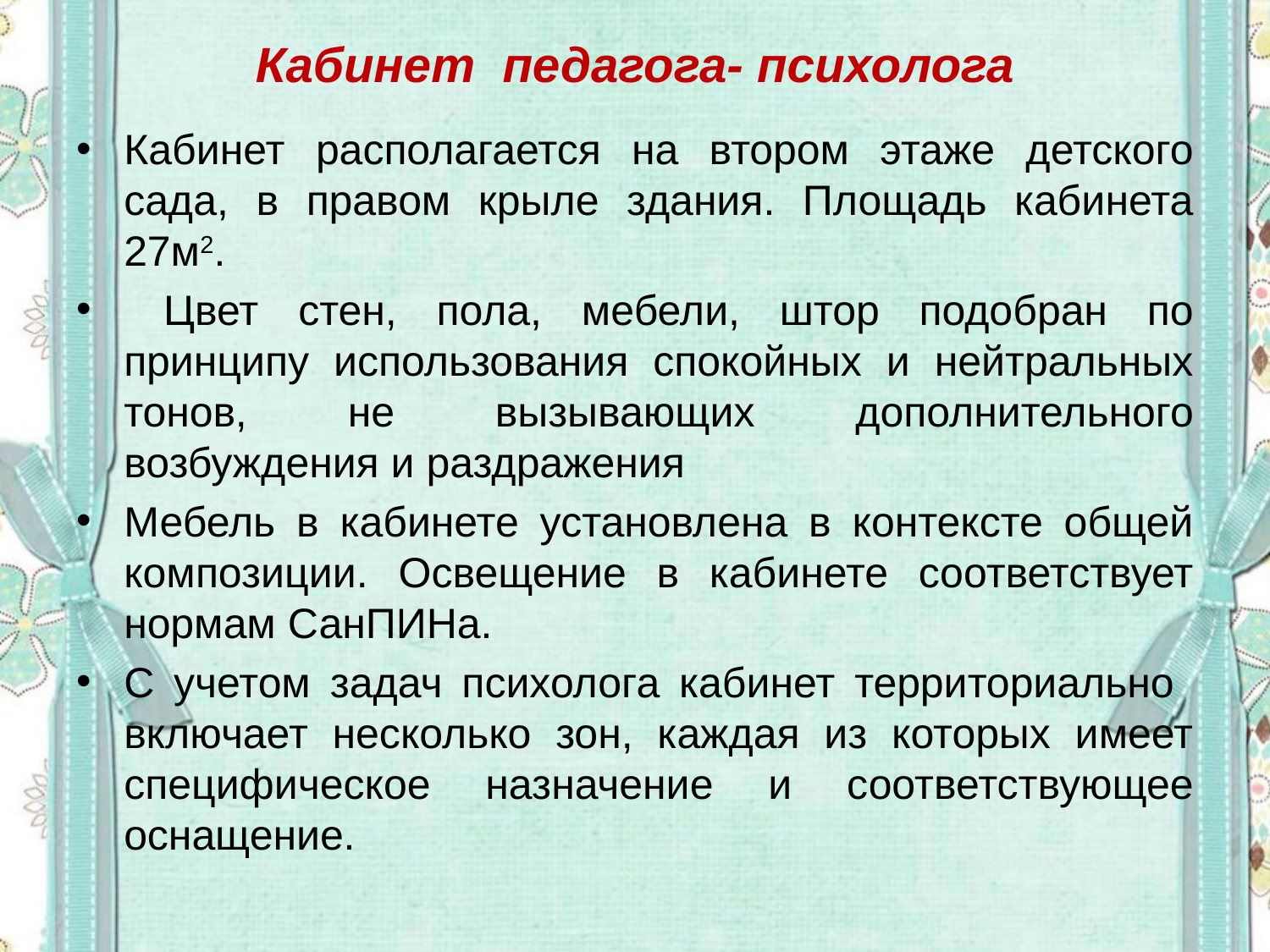

# Кабинет  педагога- психолога
Кабинет располагается на втором этаже детского сада, в правом крыле здания. Площадь кабинета 27м2.
 Цвет стен, пола, мебели, штор подобран по принципу использования спокойных и нейтральных тонов, не вызывающих дополнительного возбуждения и раздражения
Мебель в кабинете установлена в контексте общей композиции. Освещение в кабинете соответствует нормам СанПИНа.
С учетом задач психолога кабинет территориально  включает несколько зон, каждая из которых имеет специфическое назначение и соответствующее оснащение.